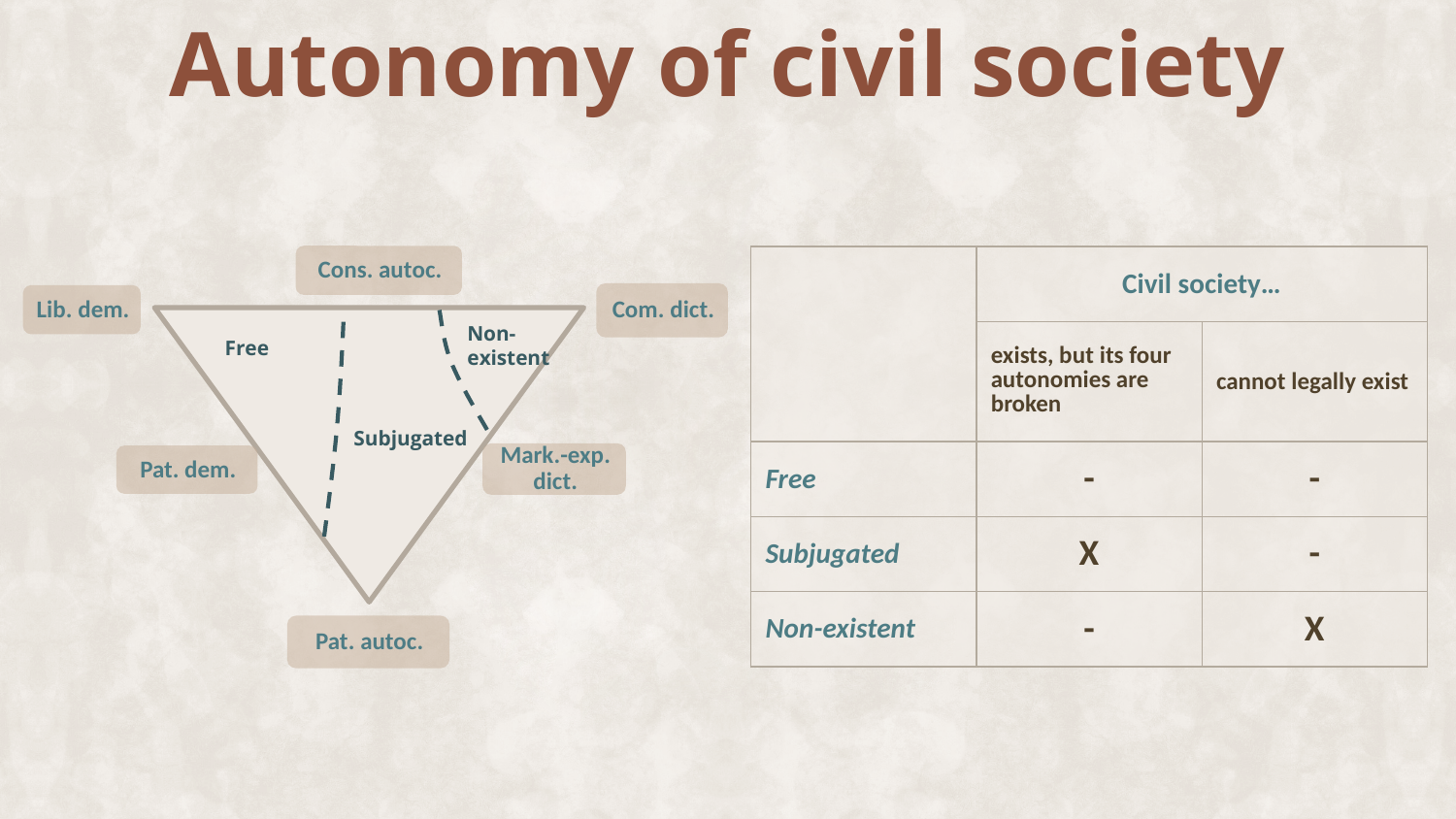

# Autonomy of civil society

Com. dict.
Lib. dem.
Pat. autoc.
Cons. autoc.
Mark.-exp. dict.
Pat. dem.
|  | Civil society… |  |
| --- | --- | --- |
|  | exists, but its four autonomies are broken | cannot legally exist |
| Free | - | - |
| Subjugated | X | - |
| Non-existent | - | X |

Non-existent
Free
Subjugated